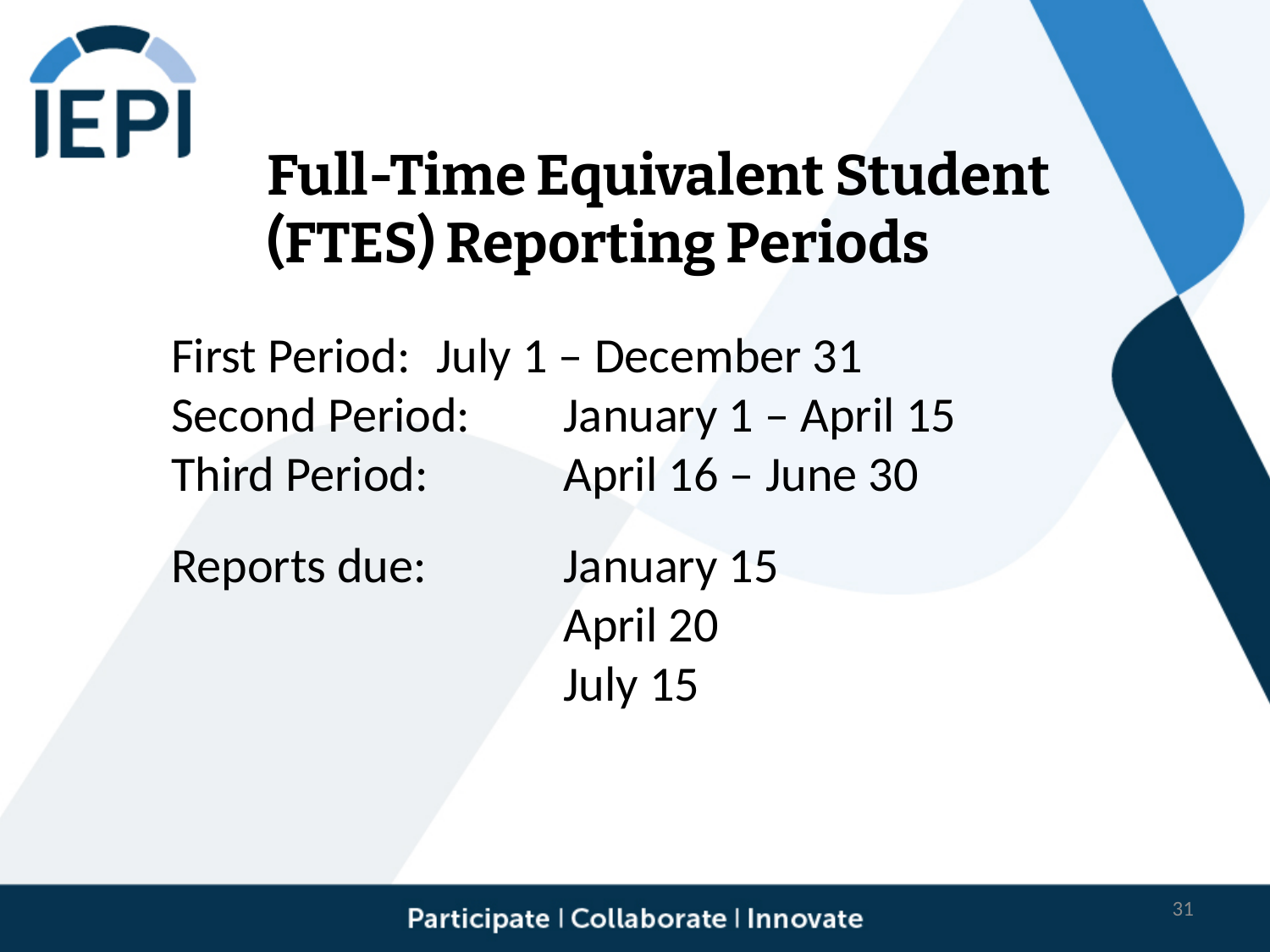

# Full-Time Equivalent Student (FTES) Reporting Periods
First Period:	 July 1 – December 31
Second Period:	 January 1 – April 15
Third Period:	 April 16 – June 30
Reports due:	 January 15
			 April 20
			 July 15
31